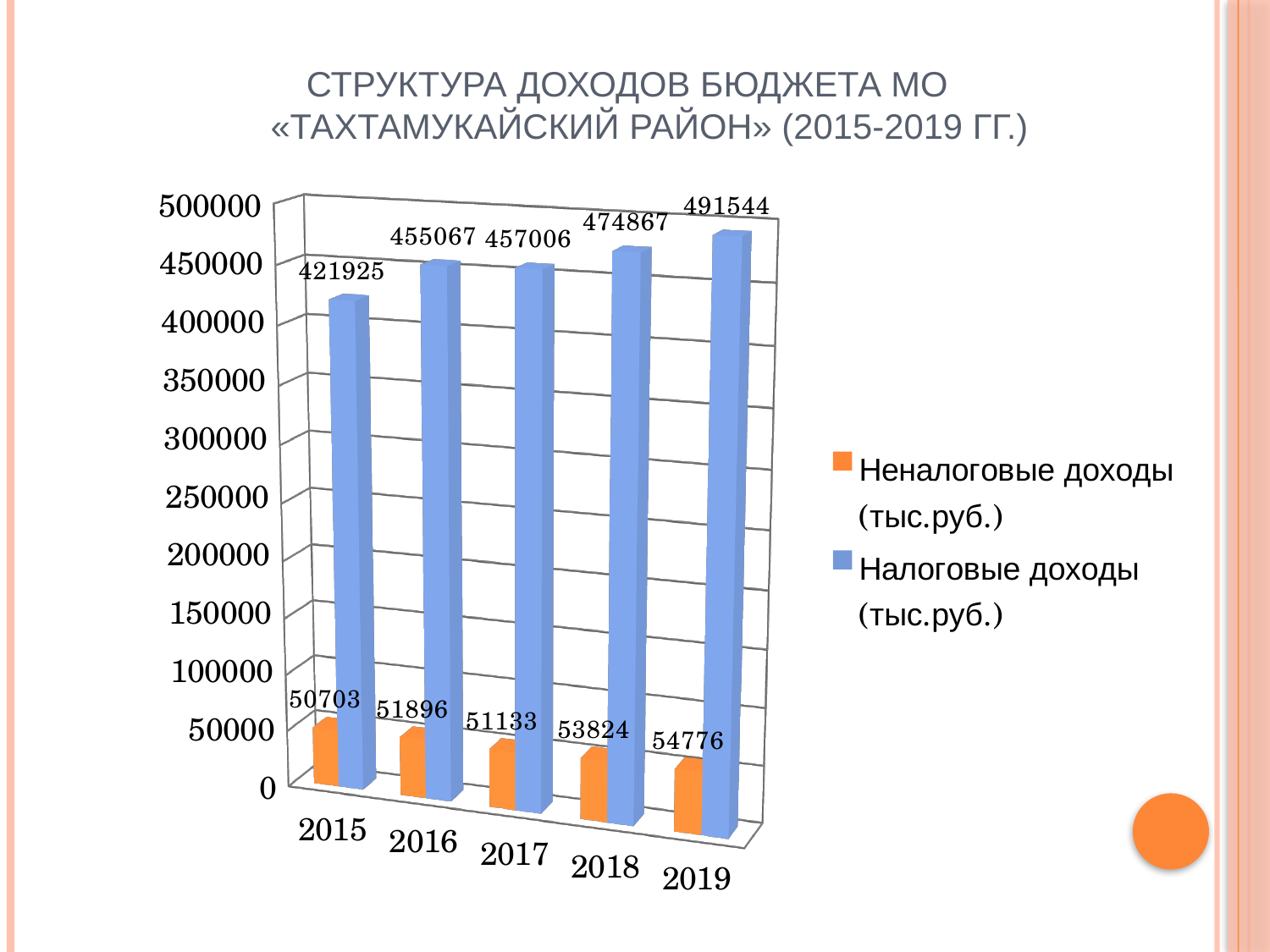

# Структура доходов бюджета МО «Тахтамукайский район» (2015-2019 гг.)

[unsupported chart]